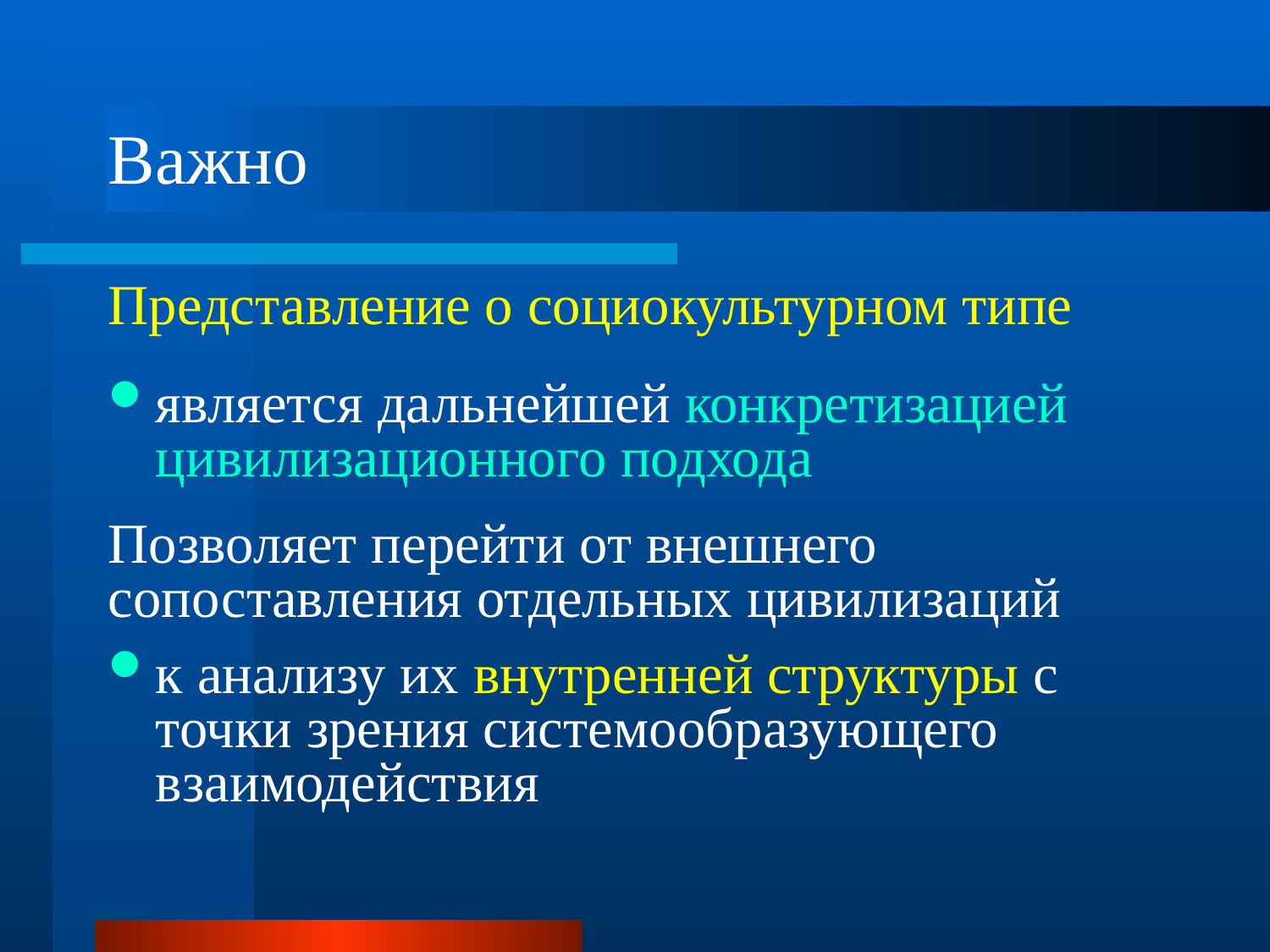

# Важно
Представление о социокультурном типе

является дальнейшей конкретизацией цивилизационного подхода
Позволяет перейти от внешнего сопоставления отдельных цивилизаций
к анализу их внутренней структуры с точки зрения системообразующего взаимодействия